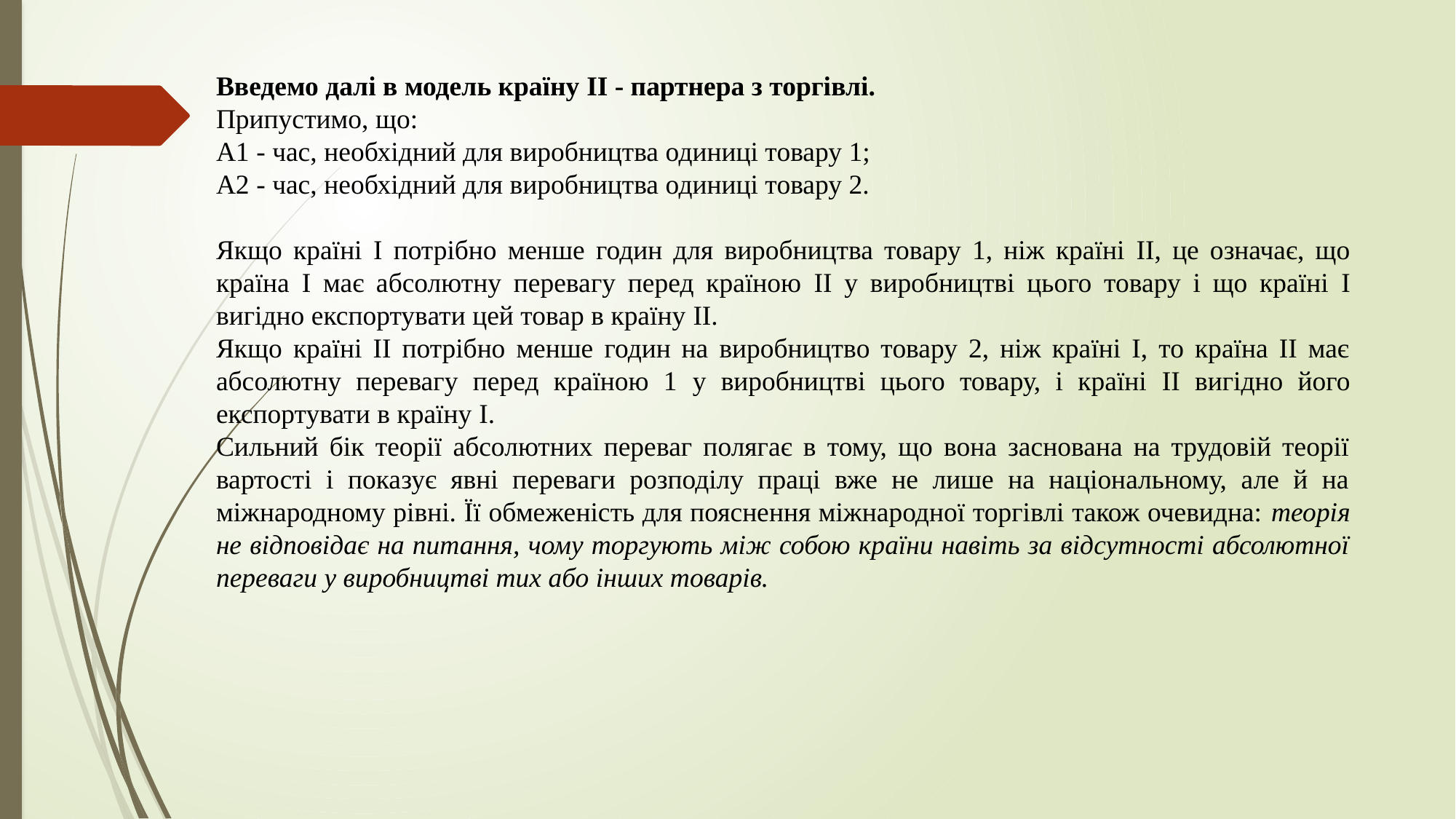

Введемо далі в модель країну II - партнера з торгівлі.
Припустимо, що:
A1 - час, необхідний для виробництва одиниці товару 1;
A2 - час, необхідний для виробництва одиниці товару 2.

Якщо країні I потрібно менше годин для виробництва товару 1, ніж країні II, це означає, що країна I має абсолютну перевагу перед країною II у виробництві цього товару і що країні I вигідно експортувати цей товар в країну II.
Якщо країні II потрібно менше годин на виробництво товару 2, ніж країні I, то країна II має абсолютну перевагу перед країною 1 у виробництві цього товару, і країні II вигідно його експортувати в країну I.
Сильний бік теорії абсолютних переваг полягає в тому, що вона заснована на трудовій теорії вартості і показує явні переваги розподілу праці вже не лише на національному, але й на міжнародному рівні. Її обмеженість для пояснення міжнародної торгівлі також очевидна: теорія не відповідає на питання, чому торгують між собою країни навіть за відсутності абсолютної переваги у виробництві тих або інших товарів.